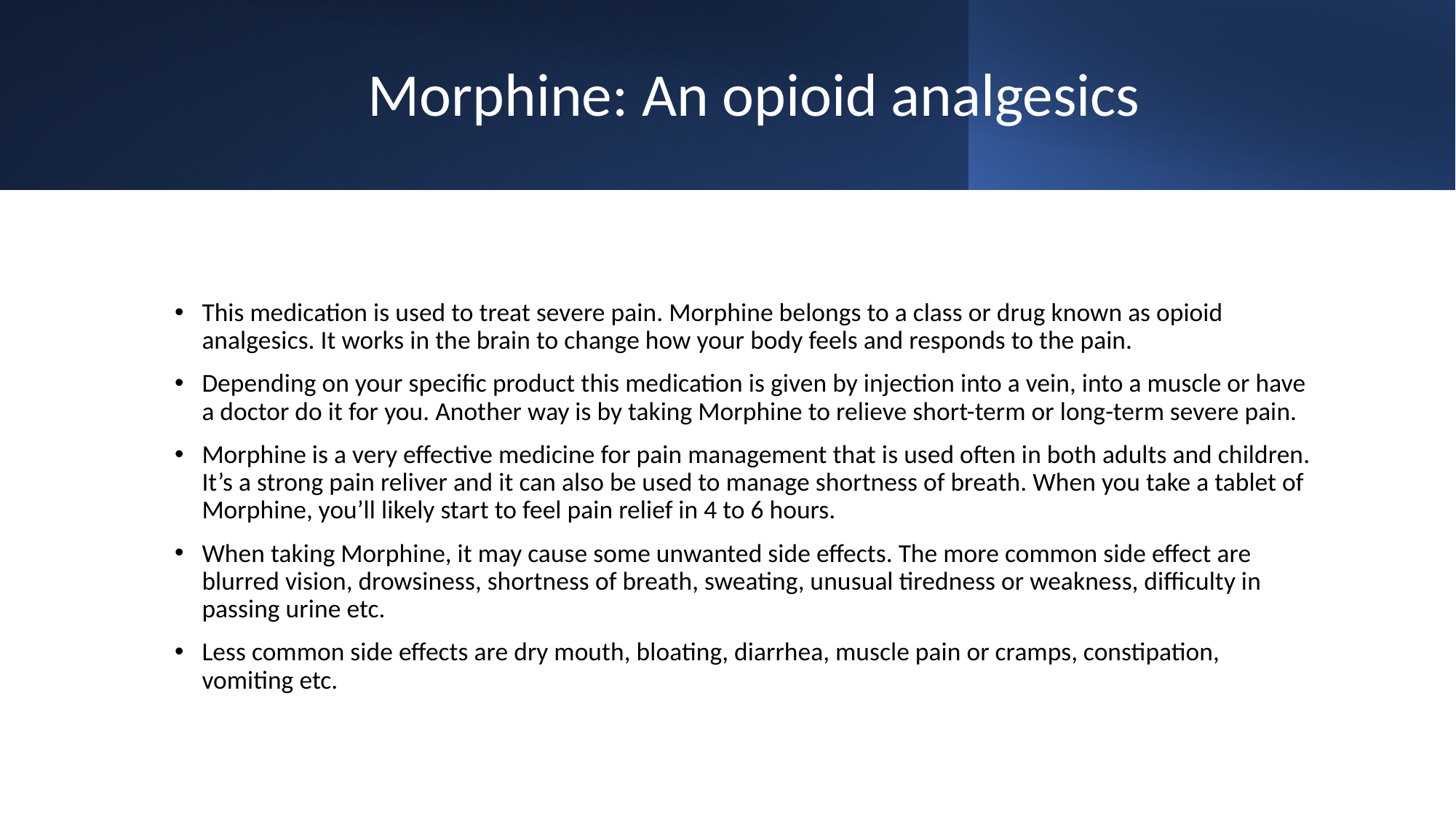

# Morphine: An opioid analgesics
This medication is used to treat severe pain. Morphine belongs to a class or drug known as opioid analgesics. It works in the brain to change how your body feels and responds to the pain.
Depending on your specific product this medication is given by injection into a vein, into a muscle or have a doctor do it for you. Another way is by taking Morphine to relieve short-term or long-term severe pain.
Morphine is a very effective medicine for pain management that is used often in both adults and children. It’s a strong pain reliver and it can also be used to manage shortness of breath. When you take a tablet of Morphine, you’ll likely start to feel pain relief in 4 to 6 hours.
When taking Morphine, it may cause some unwanted side effects. The more common side effect are blurred vision, drowsiness, shortness of breath, sweating, unusual tiredness or weakness, difficulty in passing urine etc.
Less common side effects are dry mouth, bloating, diarrhea, muscle pain or cramps, constipation, vomiting etc.